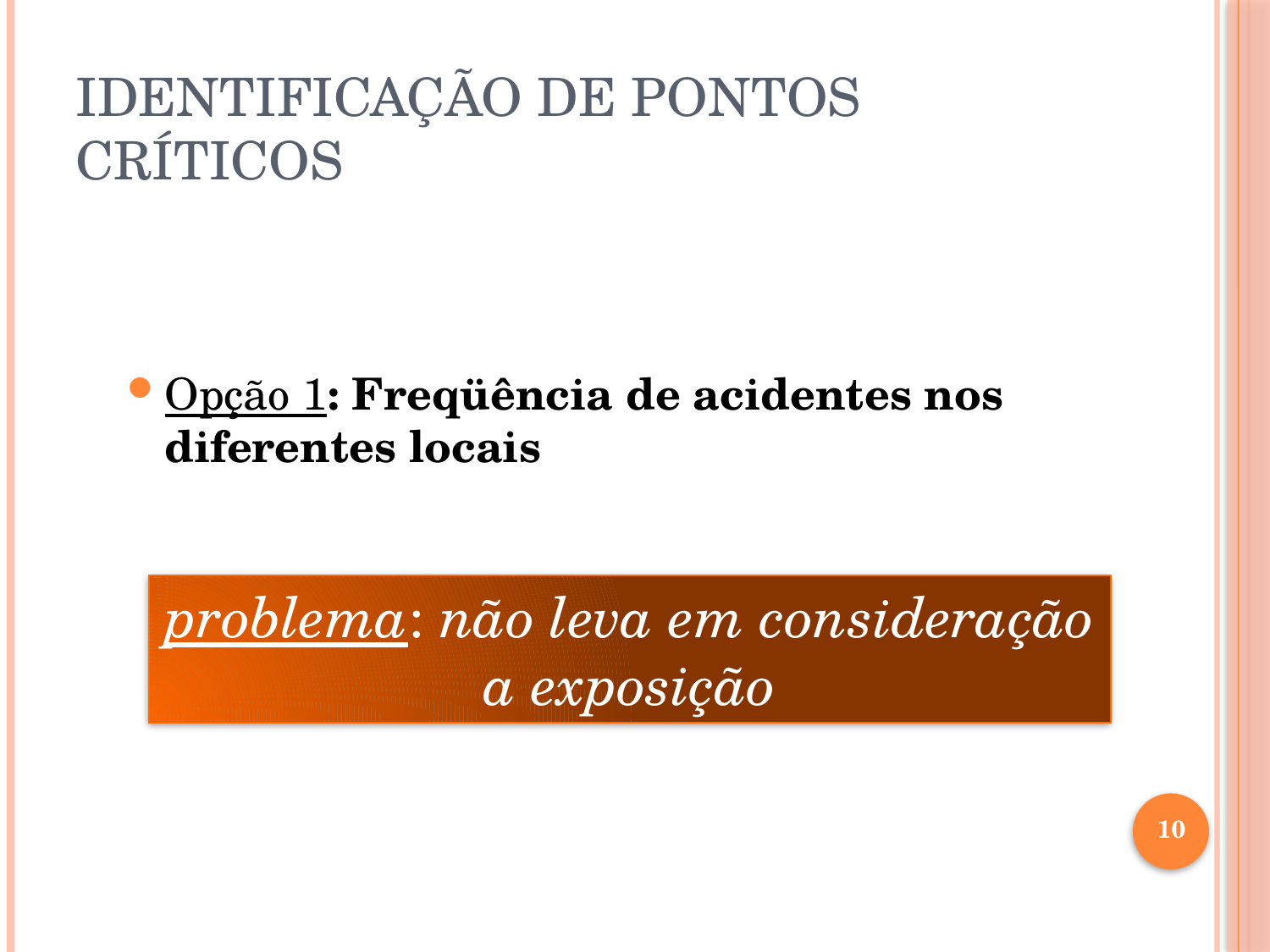

# Identificação de Pontos Críticos

Opção 1: Freqüência de acidentes nos diferentes locais

problema: não leva em consideração a exposição
10